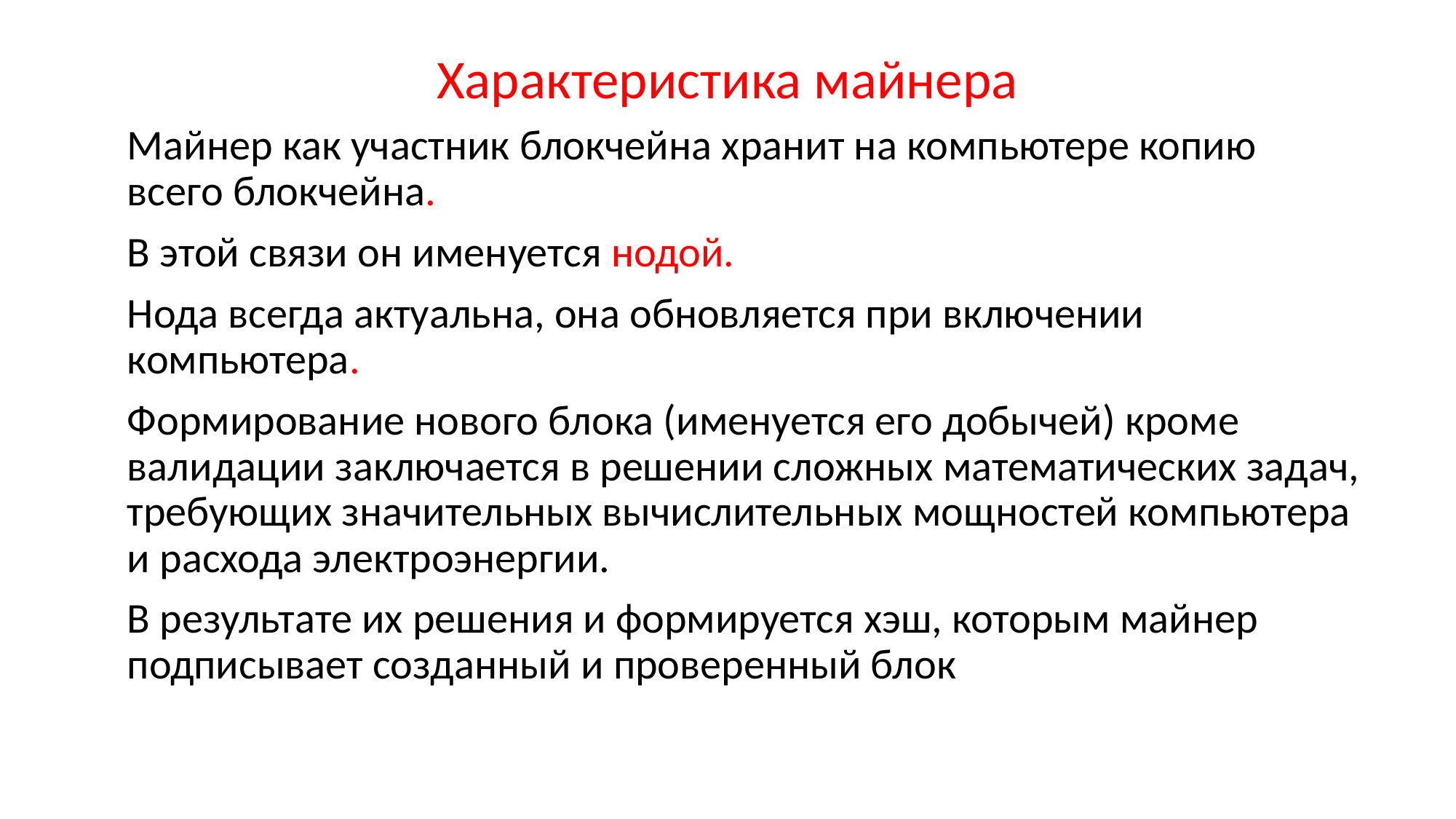

# Характеристика майнера
Майнер как участник блокчейна хранит на компьютере копию всего блокчейна.
В этой связи он именуется нодой.
Нода всегда актуальна, она обновляется при включении компьютера.
Формирование нового блока (именуется его добычей) кроме валидации заключается в решении сложных математических задач, требующих значительных вычислительных мощностей компьютера и расхода электроэнергии.
В результате их решения и формируется хэш, которым майнер подписывает созданный и проверенный блок